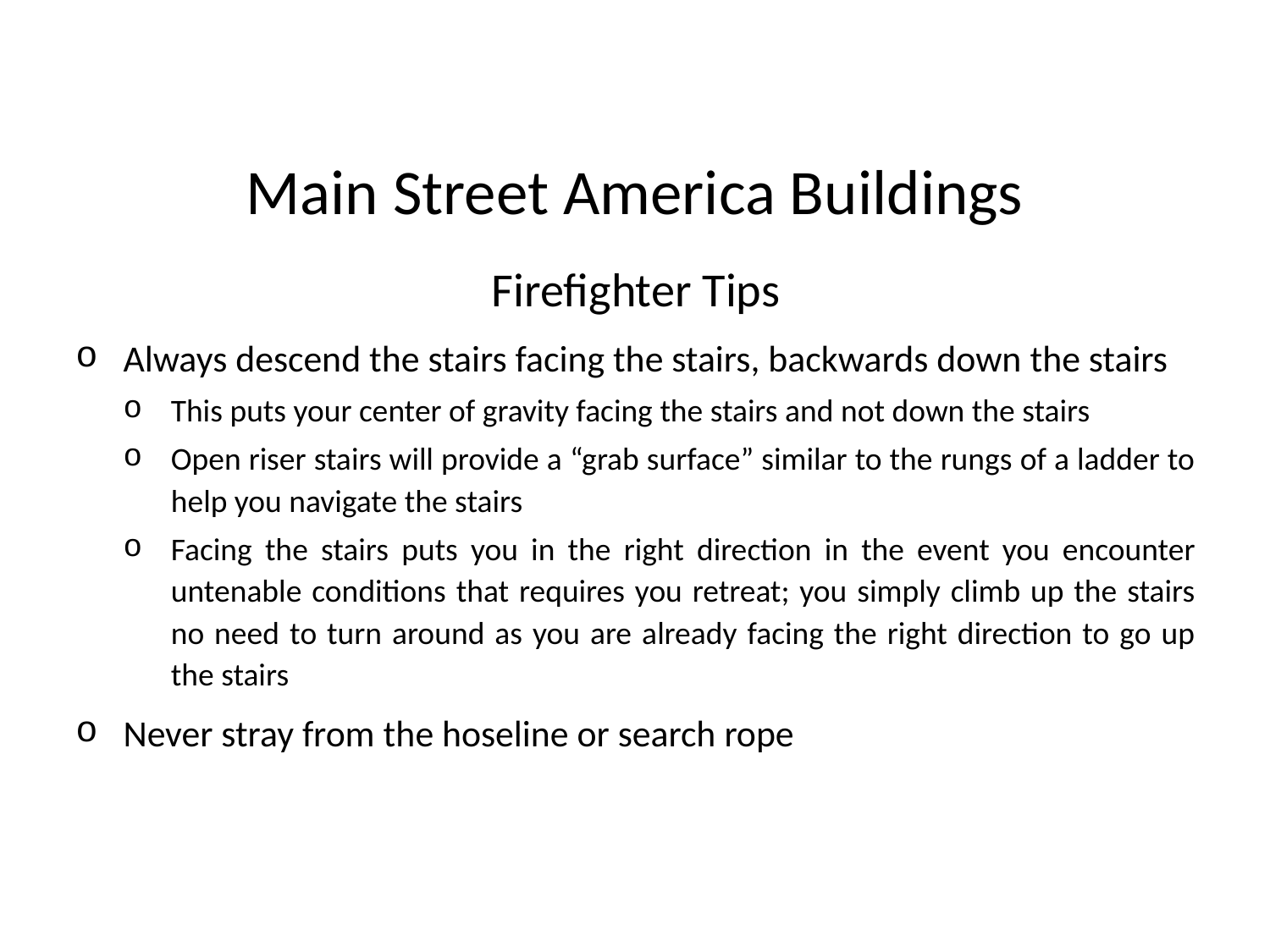

# Main Street America Buildings
Firefighter Tips
Always descend the stairs facing the stairs, backwards down the stairs
This puts your center of gravity facing the stairs and not down the stairs
Open riser stairs will provide a “grab surface” similar to the rungs of a ladder to help you navigate the stairs
Facing the stairs puts you in the right direction in the event you encounter untenable conditions that requires you retreat; you simply climb up the stairs no need to turn around as you are already facing the right direction to go up the stairs
Never stray from the hoseline or search rope